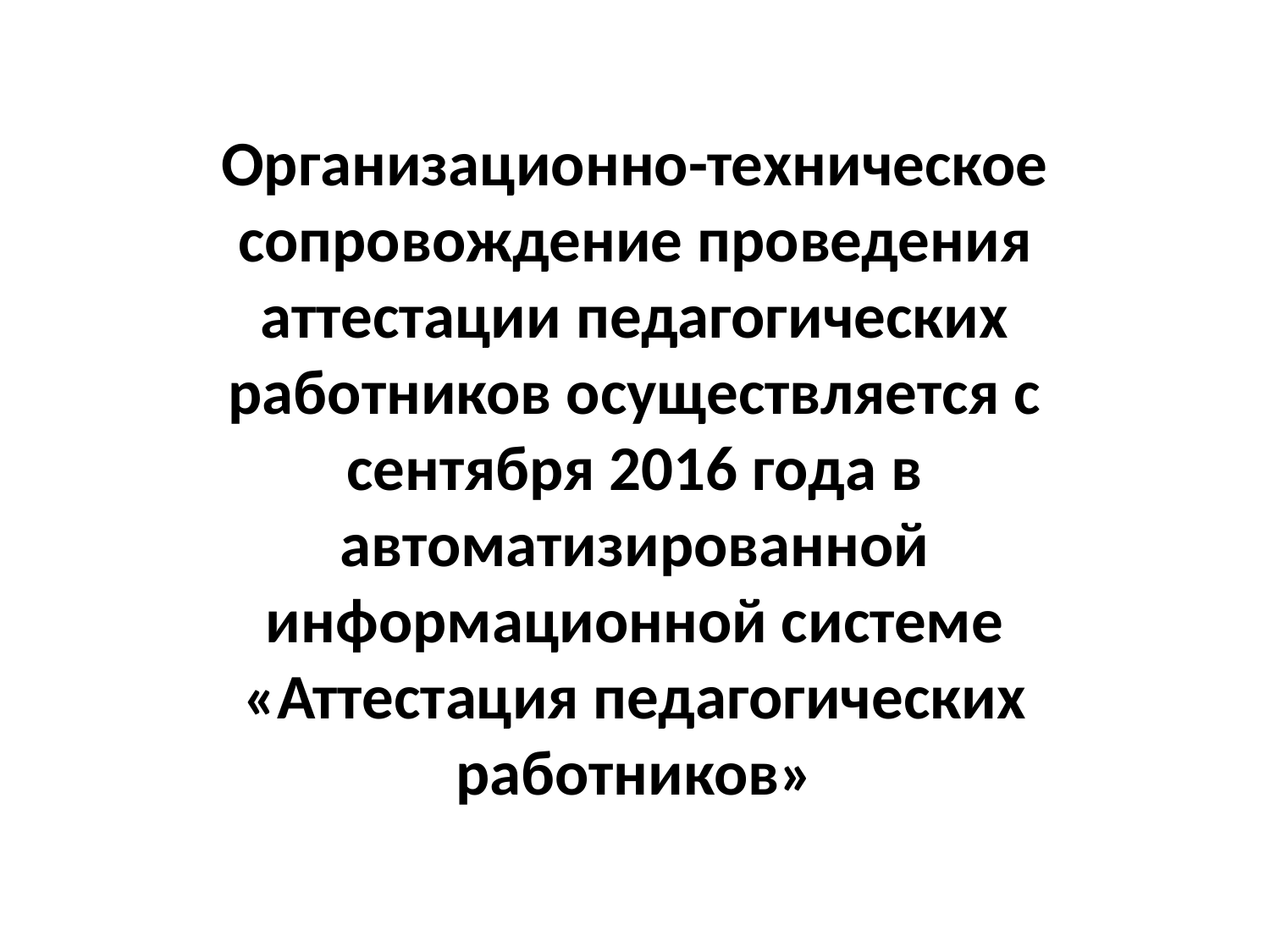

Организационно-техническое сопровождение проведения аттестации педагогических работников осуществляется с сентября 2016 года в автоматизированной информационной системе «Аттестация педагогических работников»